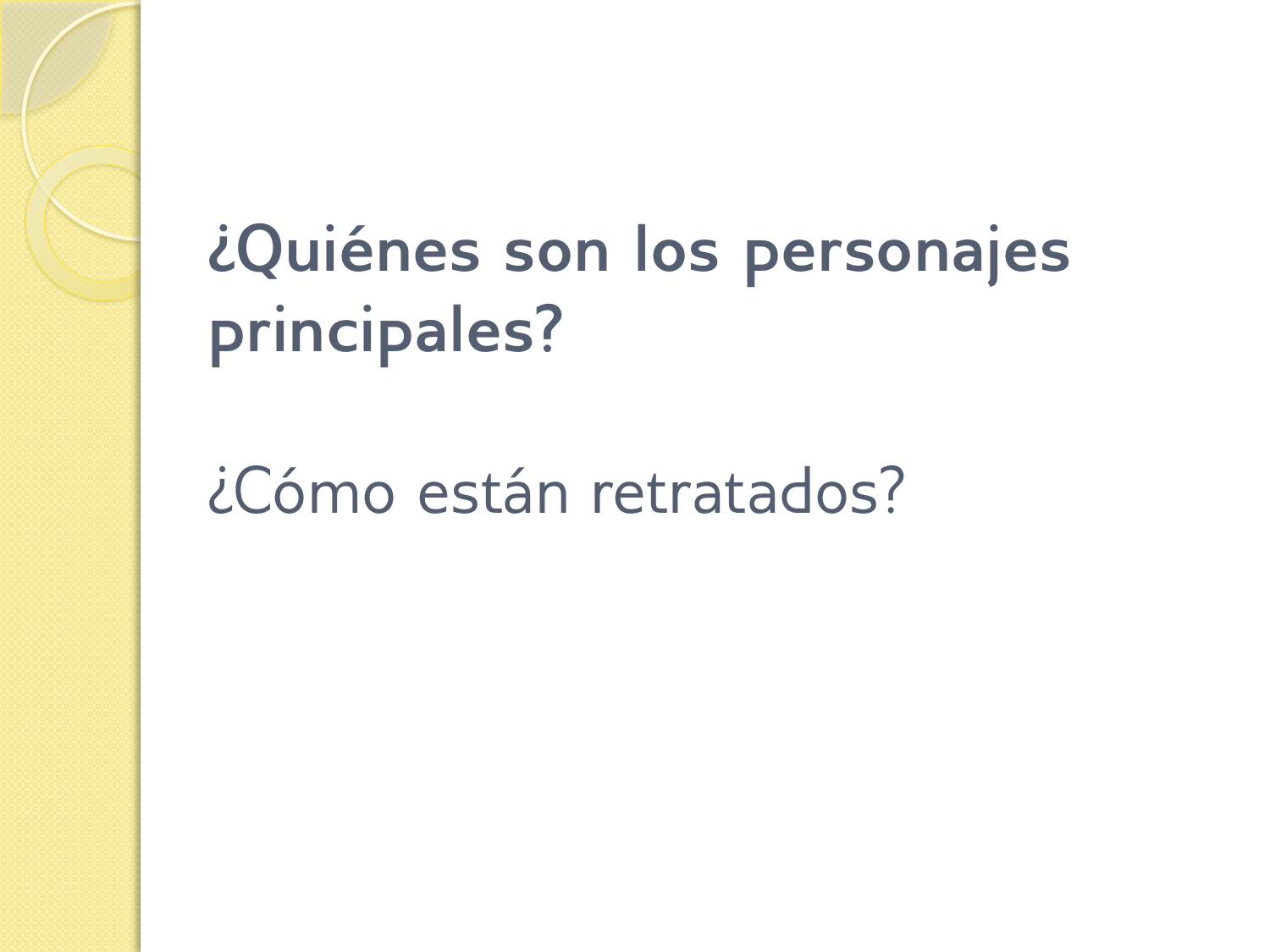

# ¿Quiénes son los personajes principales? ¿Cómo están retratados?